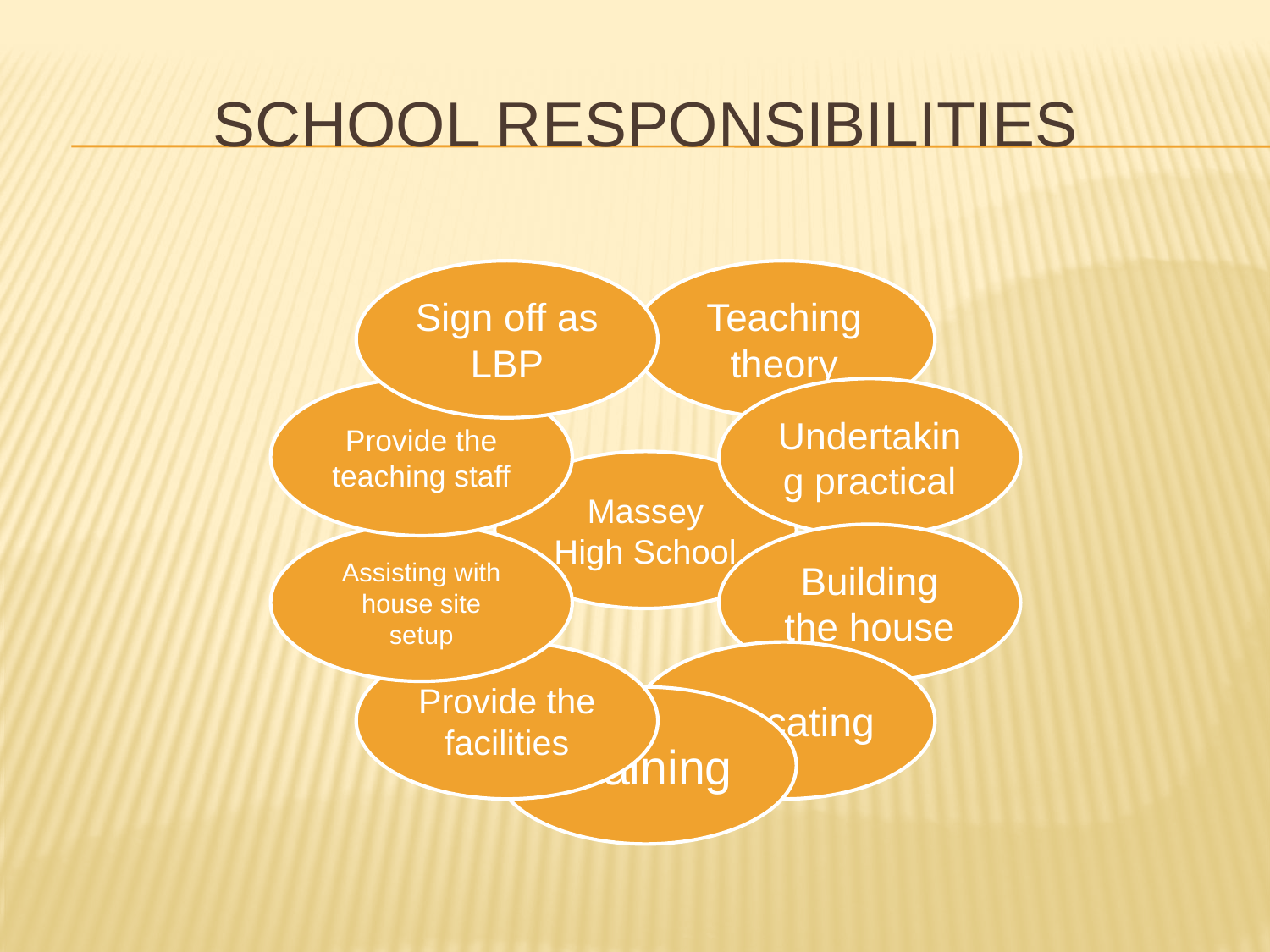

# School responsibilities
Massey High School
Teaching theory
Building the house
Educating
Training
Undertaking practical
Provide the facilities
Assisting with house site setup
Provide the teaching staff
Sign off as LBP